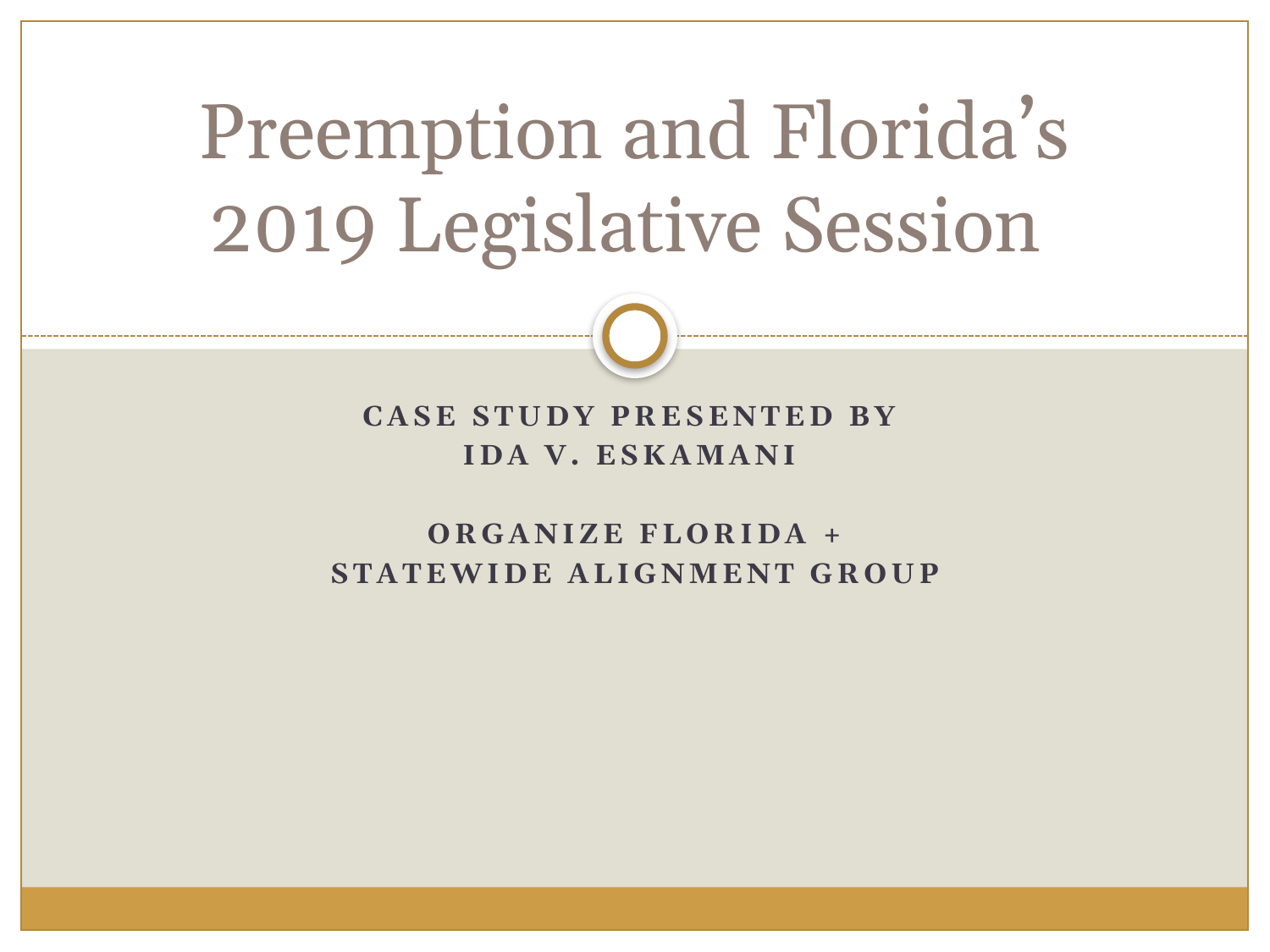

# Preemption and Florida’s 2019 Legislative Session
Case Study presented by
Ida V. Eskamani

Organize Florida +
Statewide Alignment Group